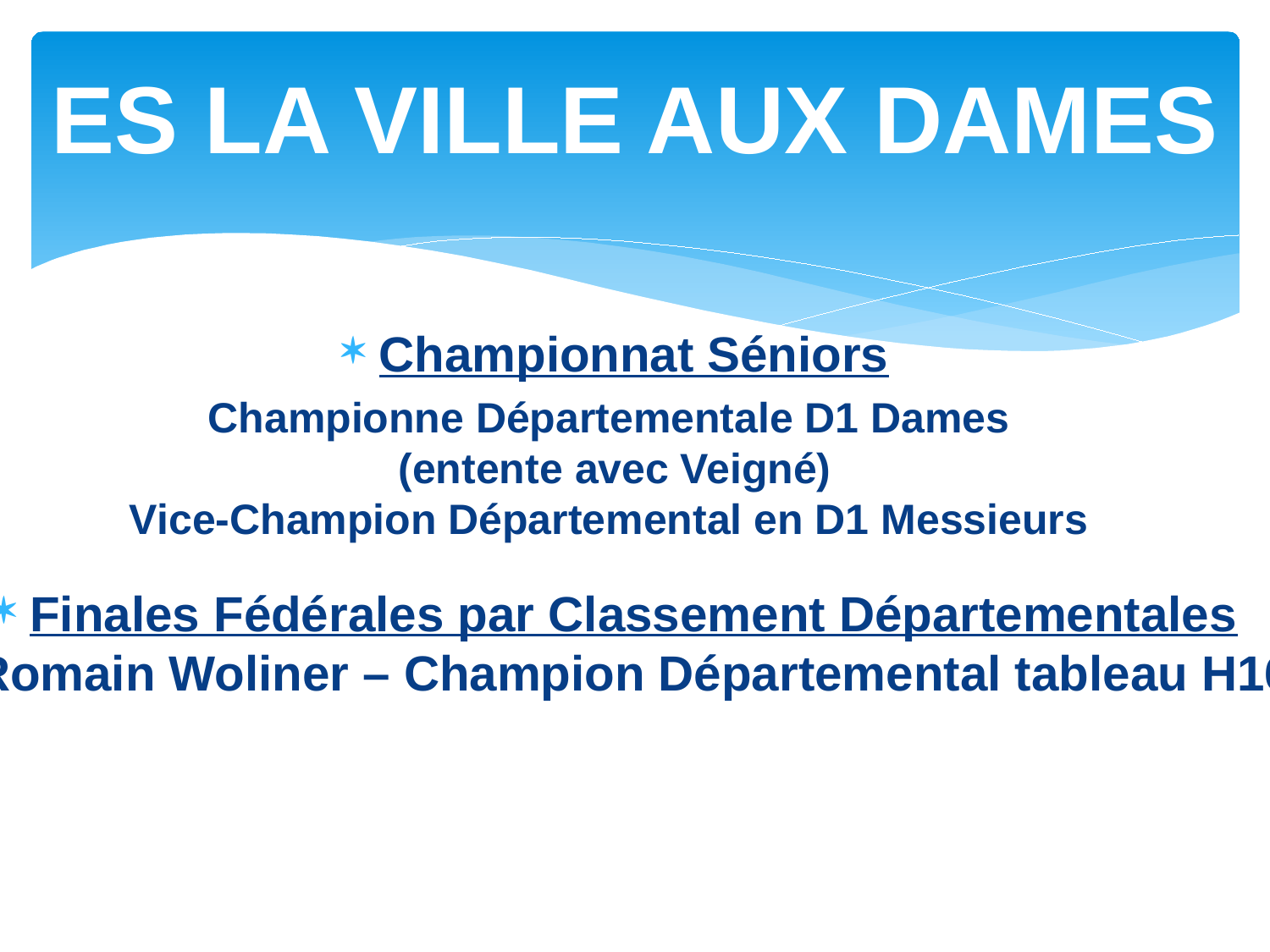

# ES LA VILLE AUX DAMES
Championnat Séniors
Championne Départementale D1 Dames
(entente avec Veigné)
Vice-Champion Départemental en D1 Messieurs

Finales Fédérales par Classement Départementales
Romain Woliner – Champion Départemental tableau H16